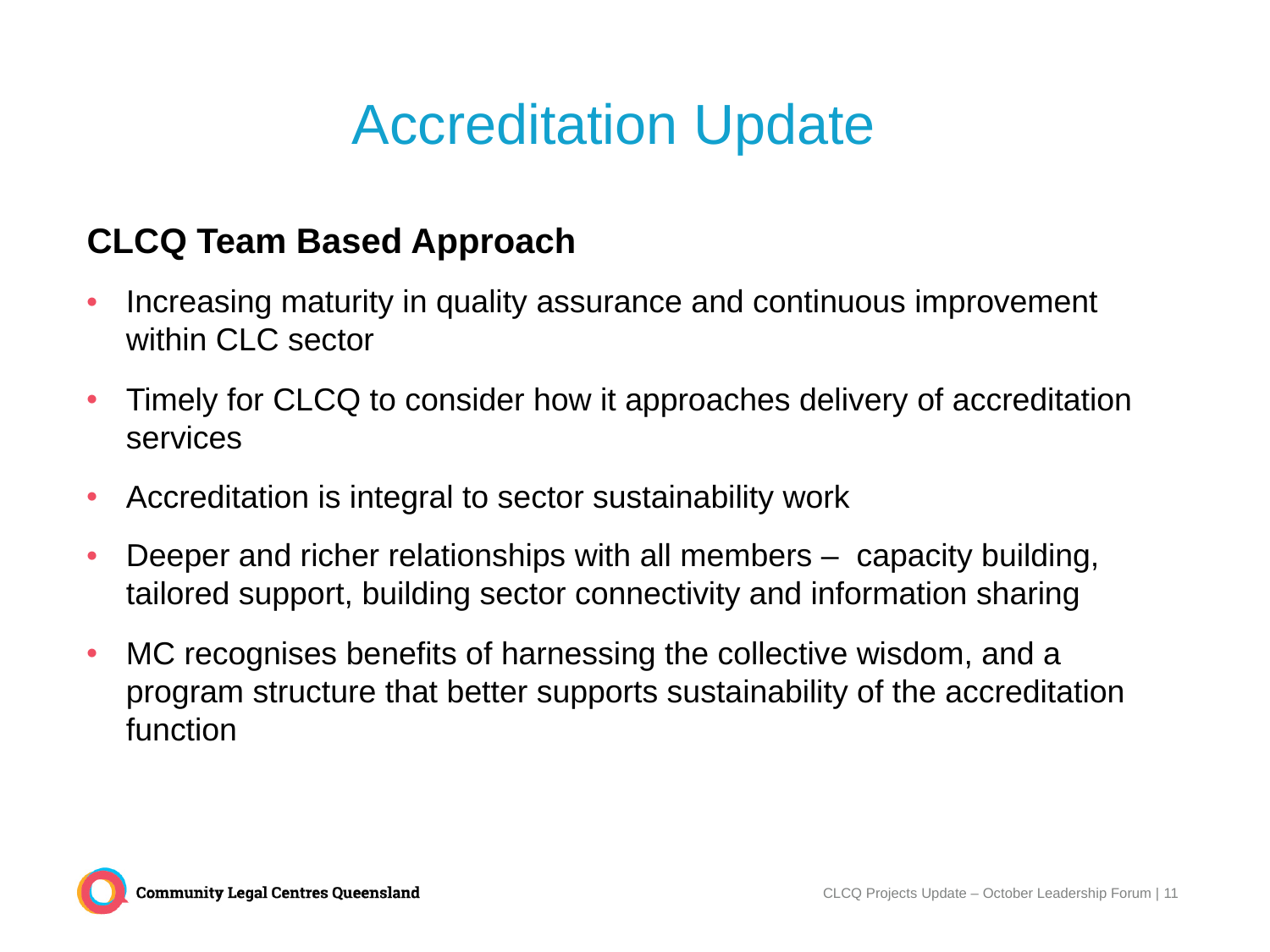

# Accreditation Update
CLCQ Team Based Approach
Increasing maturity in quality assurance and continuous improvement within CLC sector
Timely for CLCQ to consider how it approaches delivery of accreditation services
Accreditation is integral to sector sustainability work
Deeper and richer relationships with all members –  capacity building, tailored support, building sector connectivity and information sharing
MC recognises benefits of harnessing the collective wisdom, and a program structure that better supports sustainability of the accreditation function

CLCQ Projects Update – October Leadership Forum | 11